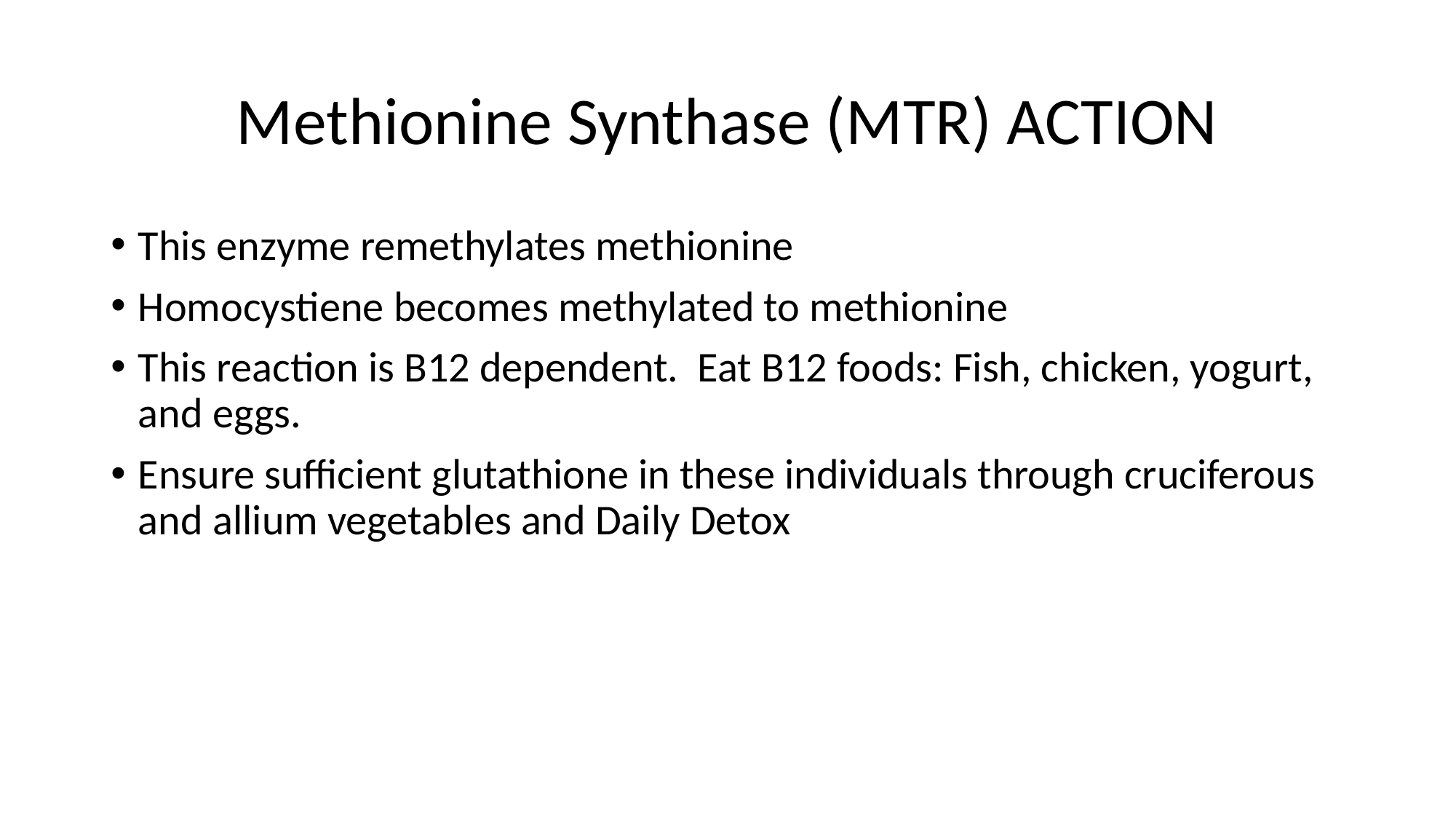

# Methionine Synthase (MTR) ACTION
This enzyme remethylates methionine
Homocystiene becomes methylated to methionine
This reaction is B12 dependent.  Eat B12 foods: Fish, chicken, yogurt, and eggs.
Ensure sufficient glutathione in these individuals through cruciferous and allium vegetables and Daily Detox